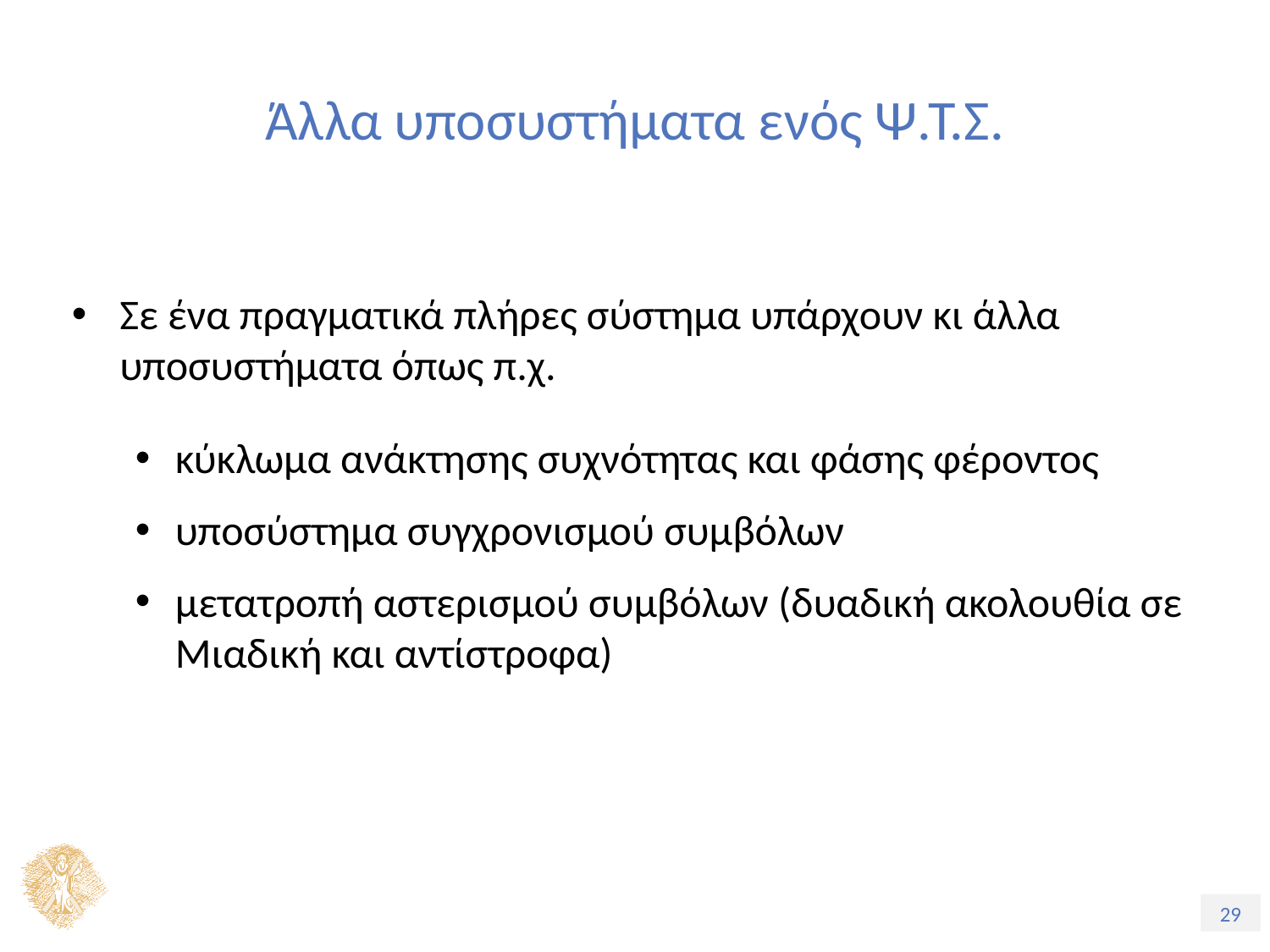

# Άλλα υποσυστήματα ενός Ψ.Τ.Σ.

Σε ένα πραγματικά πλήρες σύστημα υπάρχουν κι άλλα υποσυστήματα όπως π.χ.
κύκλωμα ανάκτησης συχνότητας και φάσης φέροντος
υποσύστημα συγχρονισμού συμβόλων
μετατροπή αστερισμού συμβόλων (δυαδική ακολουθία σε Μιαδική και αντίστροφα)